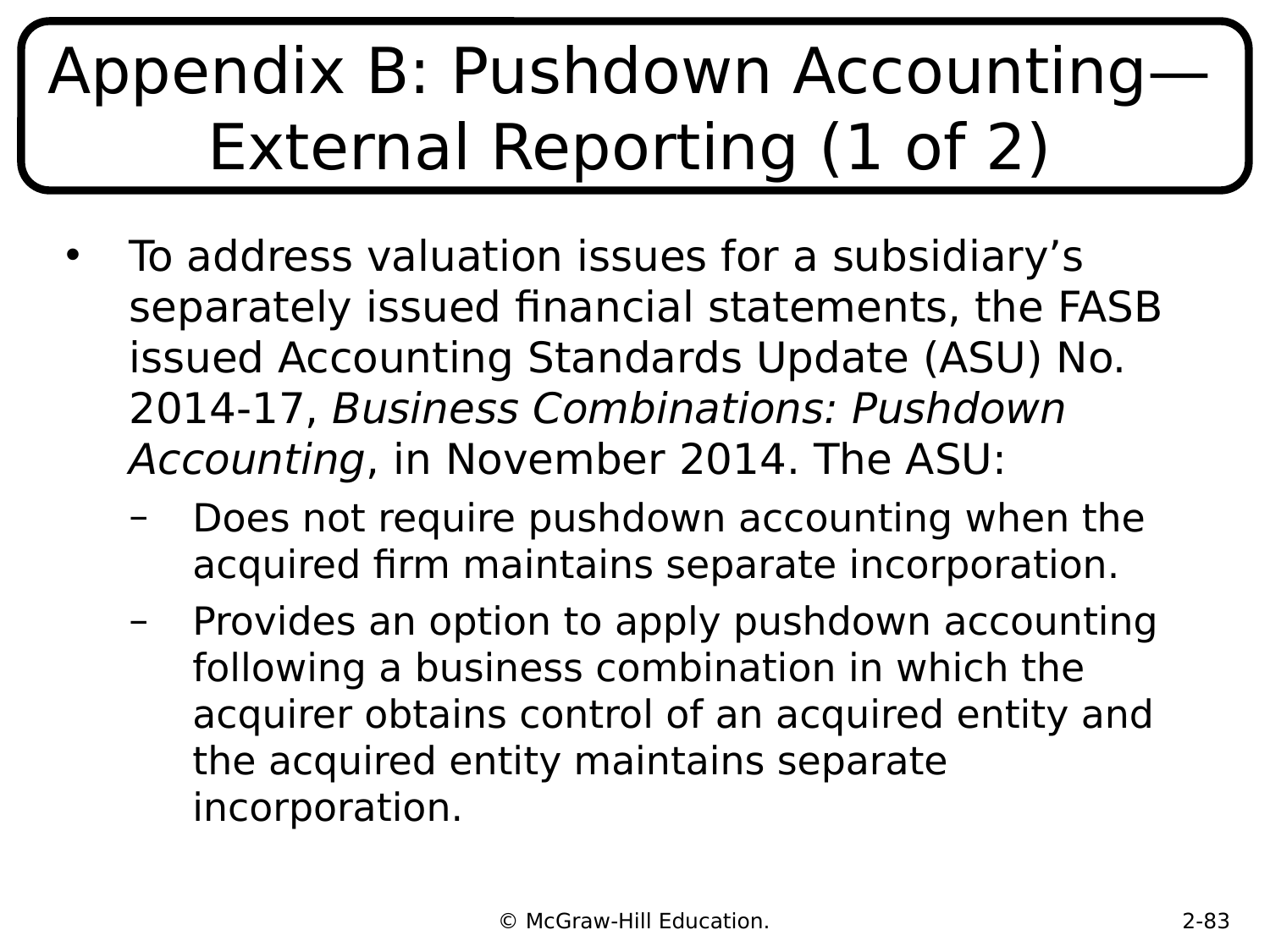

# Appendix B: Pushdown Accounting—External Reporting (1 of 2)
To address valuation issues for a subsidiary’s separately issued financial statements, the FASB issued Accounting Standards Update (ASU) No. 2014-17, Business Combinations: Pushdown Accounting, in November 2014. The ASU:
Does not require pushdown accounting when the acquired firm maintains separate incorporation.
Provides an option to apply pushdown accounting following a business combination in which the acquirer obtains control of an acquired entity and the acquired entity maintains separate incorporation.